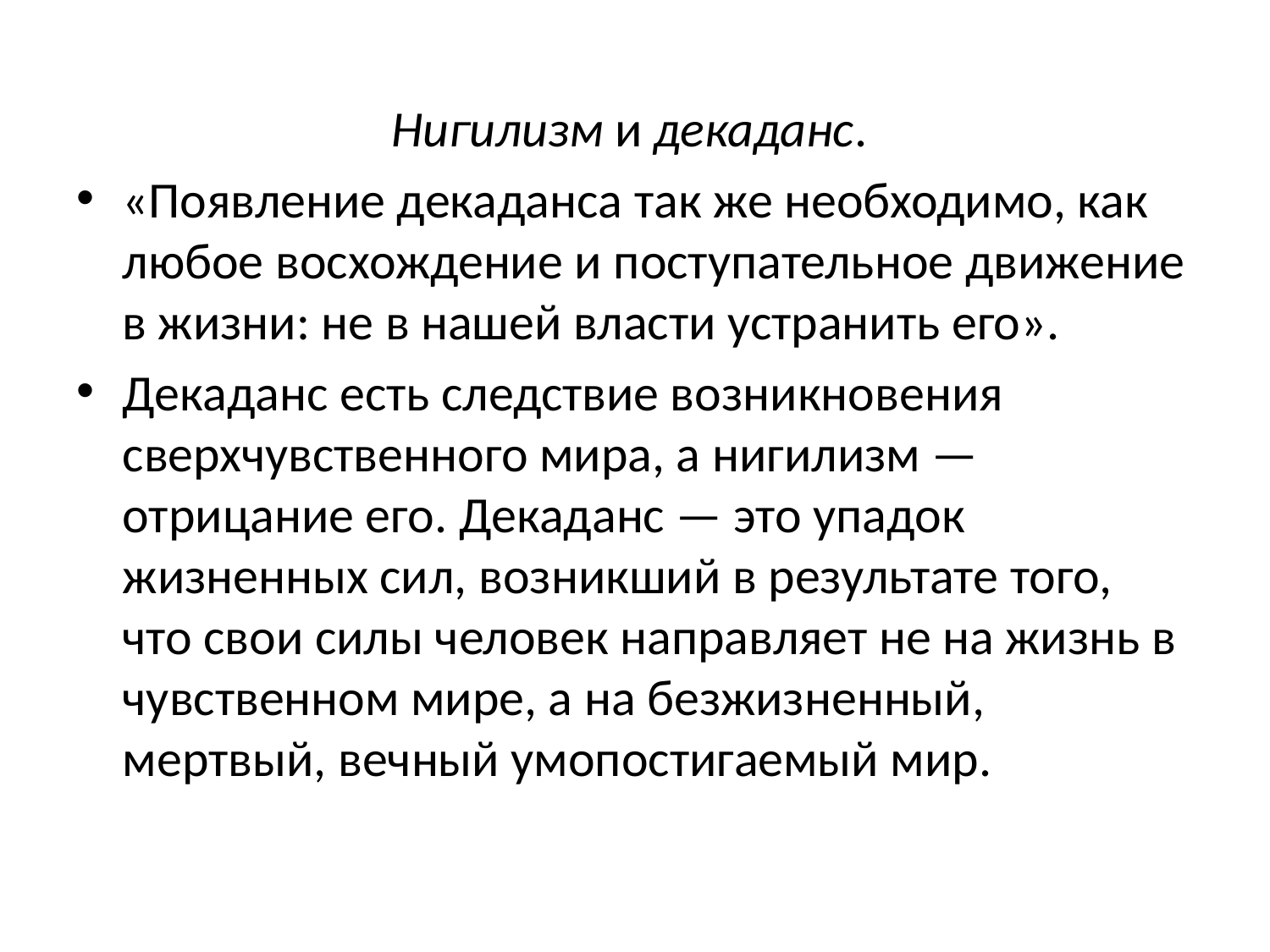

Нигилизм и декаданс.
«Появление декаданса так же необходимо, как любое восхождение и поступательное движение в жизни: не в нашей власти устранить его».
Декаданс есть следствие возникновения сверхчувственного мира, а нигилизм — отрицание его. Декаданс — это упадок жизненных сил, возникший в результате того, что свои силы человек направляет не на жизнь в чувственном мире, а на безжизненный, мертвый, вечный умопостигаемый мир.